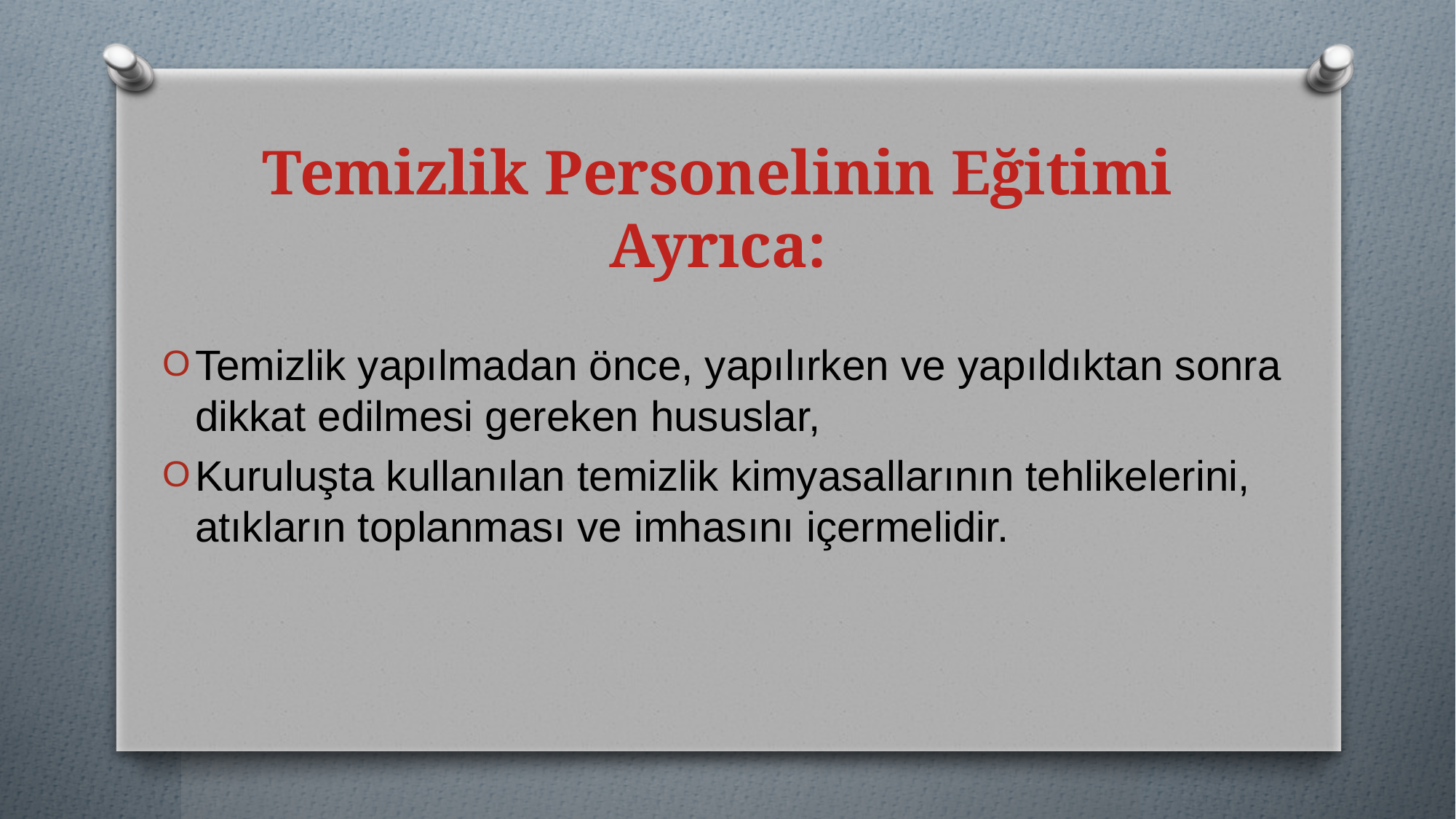

# Temizlik Personelinin Eğitimi Ayrıca:
Temizlik yapılmadan önce, yapılırken ve yapıldıktan sonra dikkat edilmesi gereken hususlar,
Kuruluşta kullanılan temizlik kimyasallarının tehlikelerini, atıkların toplanması ve imhasını içermelidir.